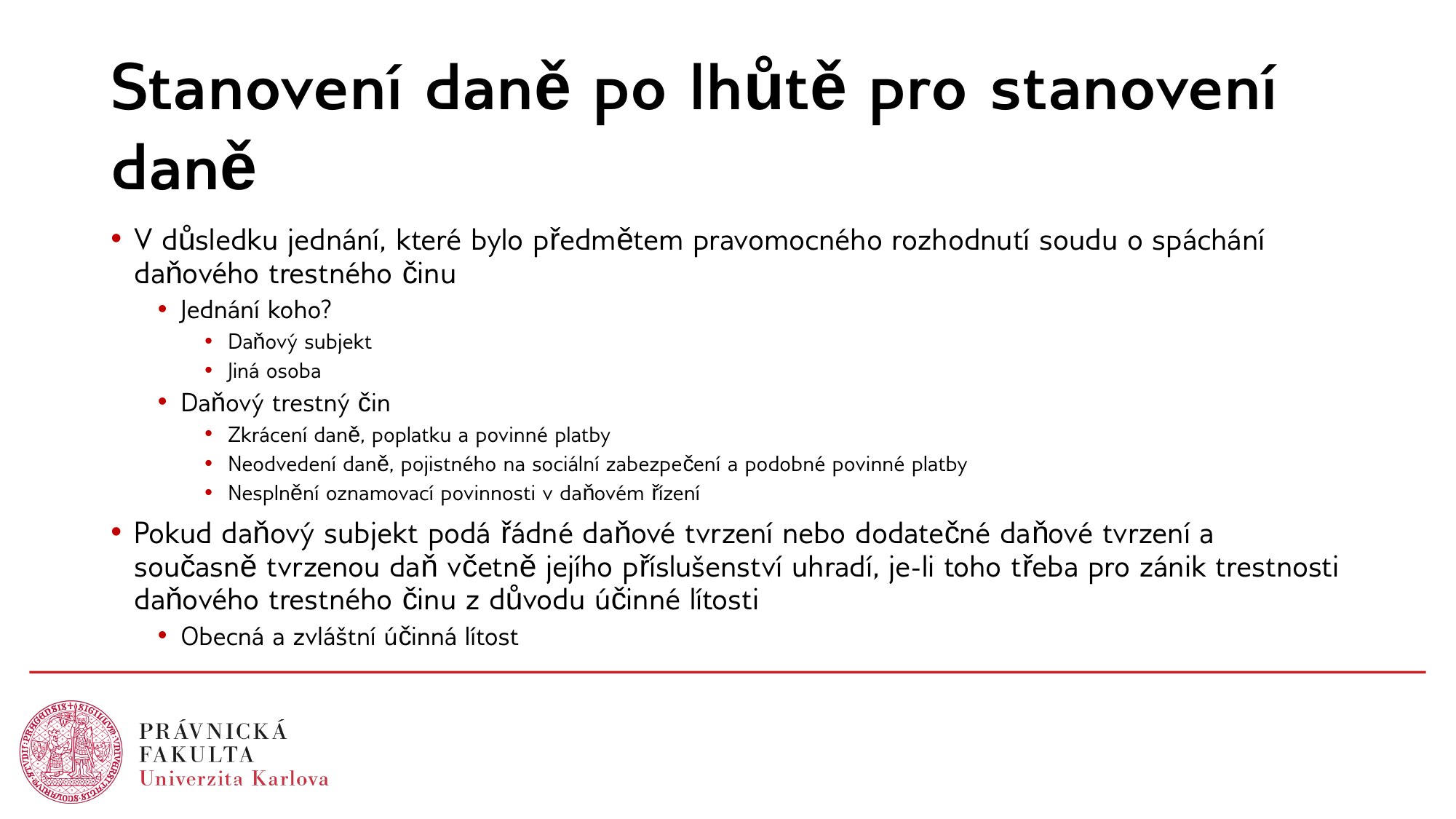

# Stanovení daně po lhůtě pro stanovení daně
V důsledku jednání, které bylo předmětem pravomocného rozhodnutí soudu o spáchání daňového trestného činu
Jednání koho?
Daňový subjekt
Jiná osoba
Daňový trestný čin
Zkrácení daně, poplatku a povinné platby
Neodvedení daně, pojistného na sociální zabezpečení a podobné povinné platby
Nesplnění oznamovací povinnosti v daňovém řízení
Pokud daňový subjekt podá řádné daňové tvrzení nebo dodatečné daňové tvrzení a současně tvrzenou daň včetně jejího příslušenství uhradí, je-li toho třeba pro zánik trestnosti daňového trestného činu z důvodu účinné lítosti
Obecná a zvláštní účinná lítost
28